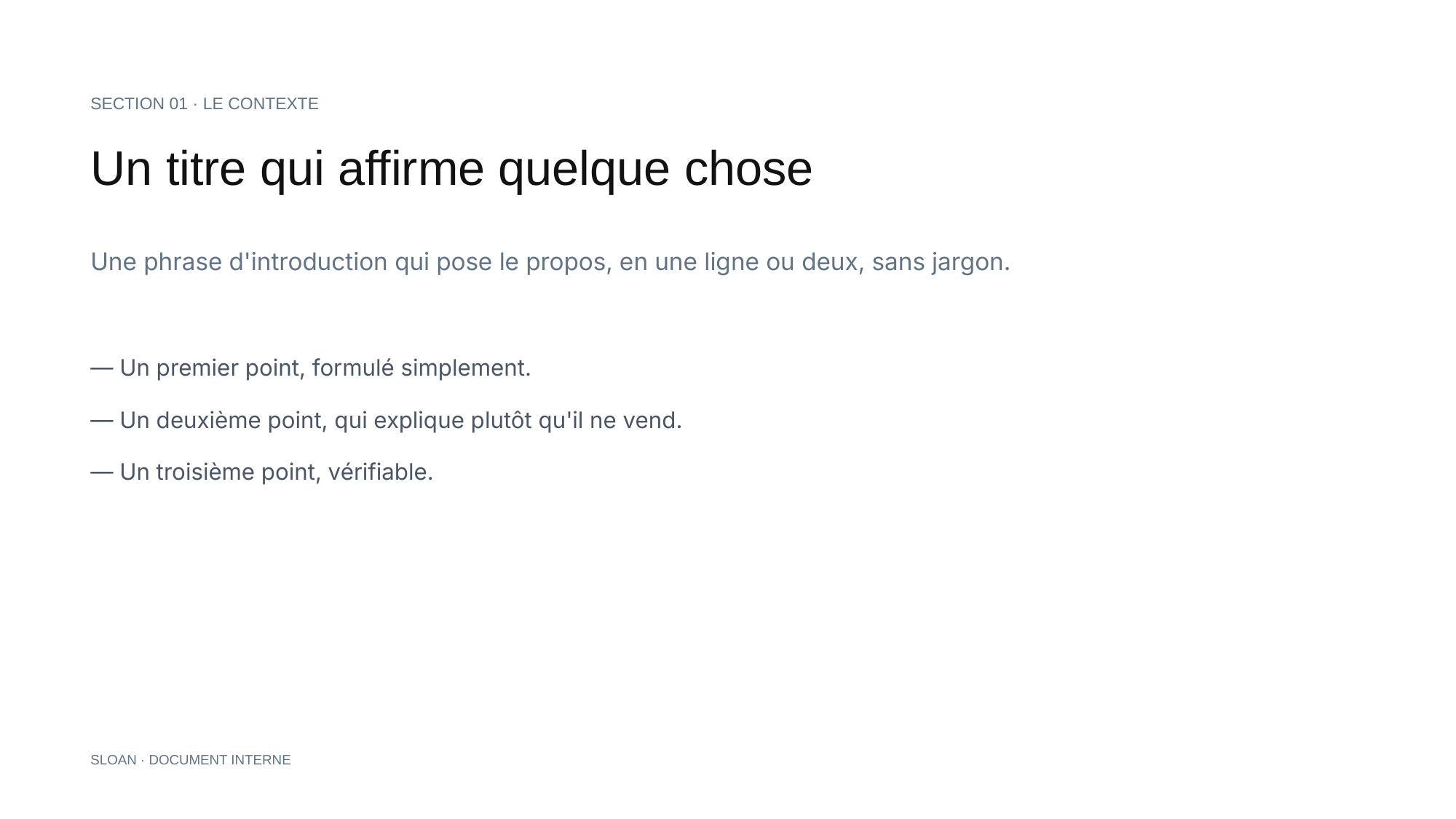

SECTION 01 · LE CONTEXTE
Un titre qui affirme quelque chose
Une phrase d'introduction qui pose le propos, en une ligne ou deux, sans jargon.
— Un premier point, formulé simplement.
— Un deuxième point, qui explique plutôt qu'il ne vend.
— Un troisième point, vérifiable.
SLOAN · DOCUMENT INTERNE